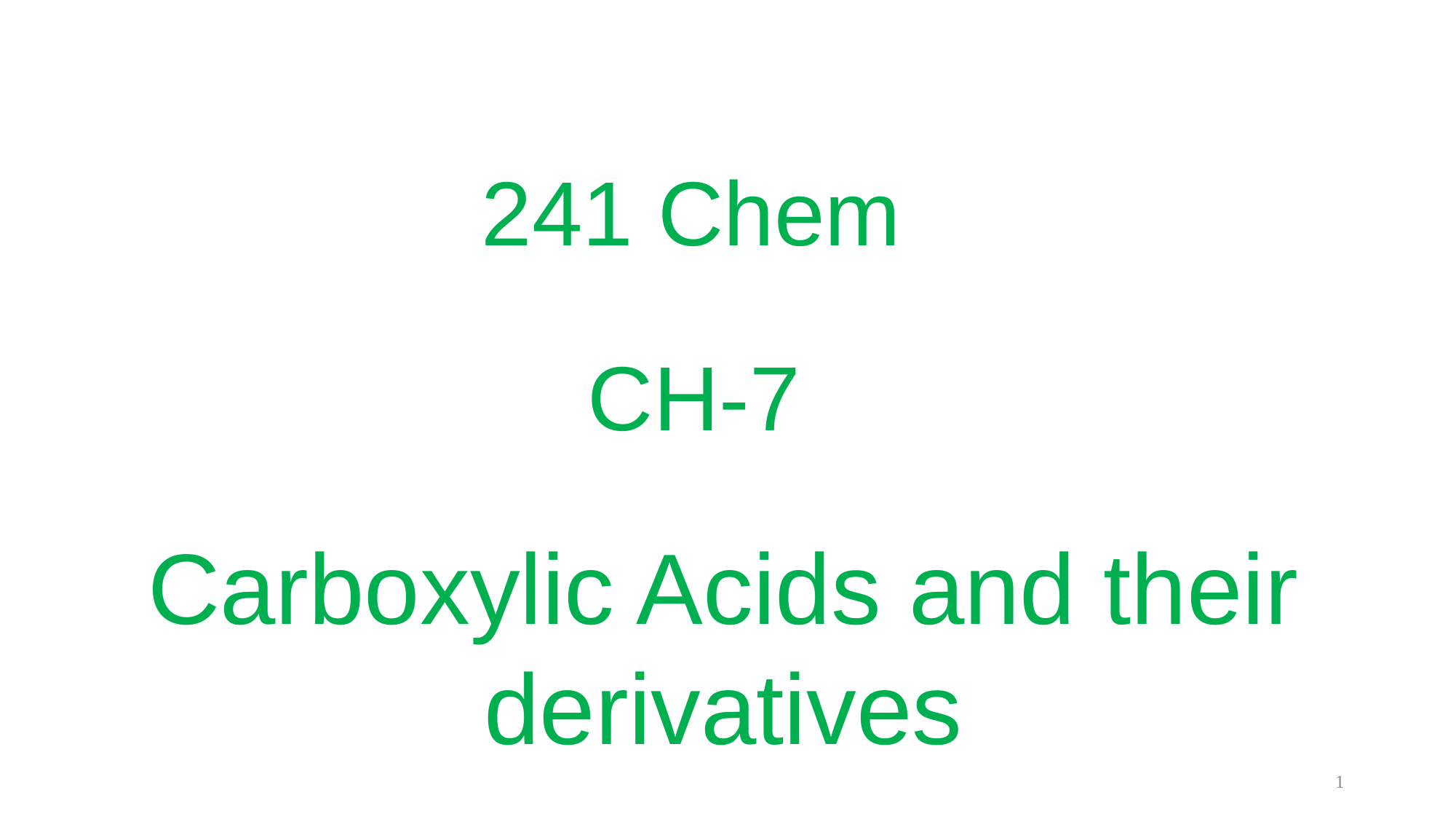

241 Chem
#
CH-7
Carboxylic Acids and their derivatives
1